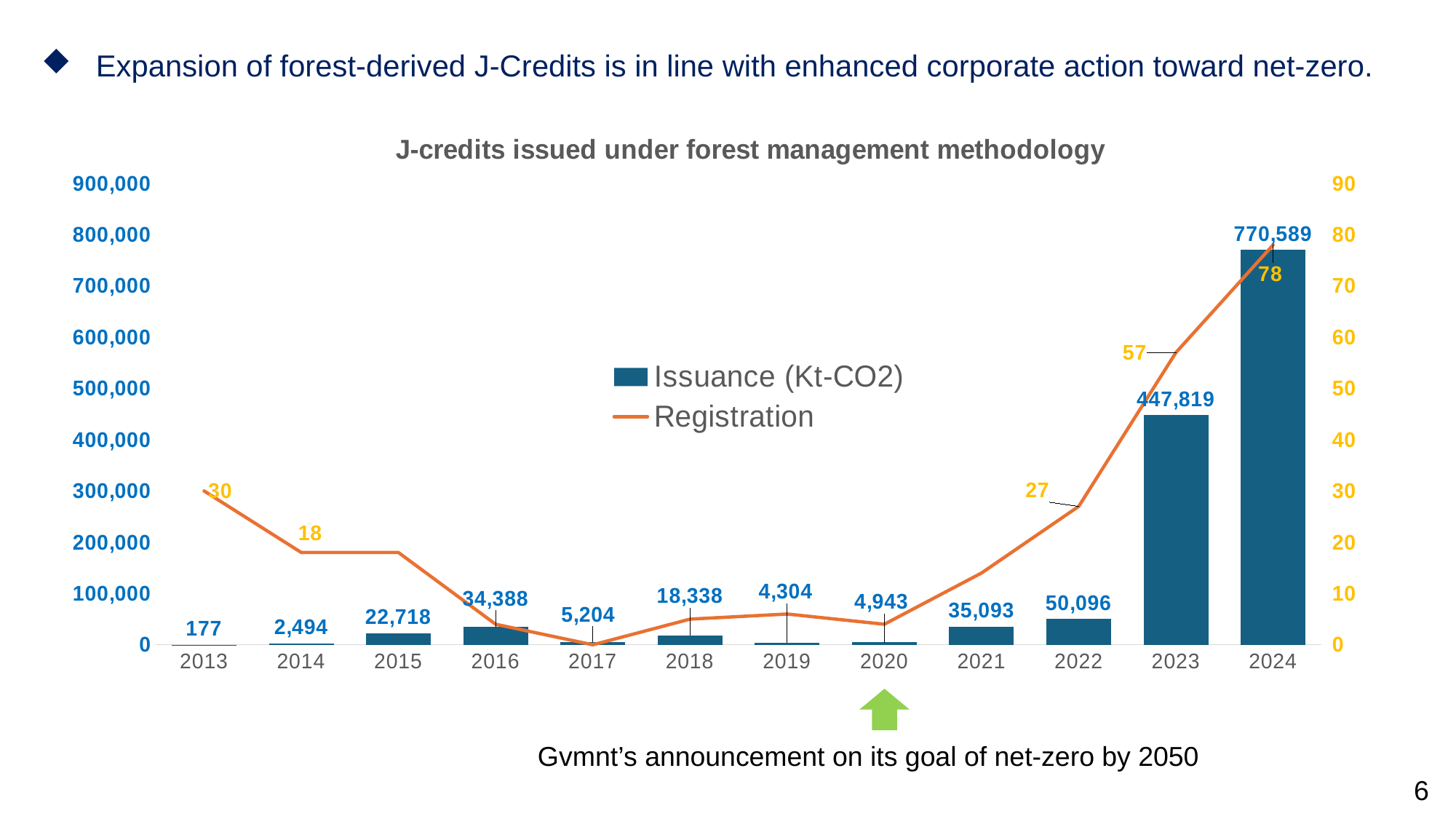

Expansion of forest-derived J-Credits is in line with enhanced corporate action toward net-zero.

### Chart: J-credits issued under forest management methodology

| Category | Issuance (Kt-CO2) | Registration |
|---|---|---|
| 2013 | 177.0 | 30.0 |
| 2014 | 2494.0 | 18.0 |
| 2015 | 22718.0 | 18.0 |
| 2016 | 34388.0 | 4.0 |
| 2017 | 5204.0 | 0.0 |
| 2018 | 18338.0 | 5.0 |
| 2019 | 4304.0 | 6.0 |
| 2020 | 4943.0 | 4.0 |
| 2021 | 35093.0 | 14.0 |
| 2022 | 50096.0 | 27.0 |
| 2023 | 447819.0 | 57.0 |
| 2024 | 770589.0 | 78.0 |
Gvmnt’s announcement on its goal of net-zero by 2050
6